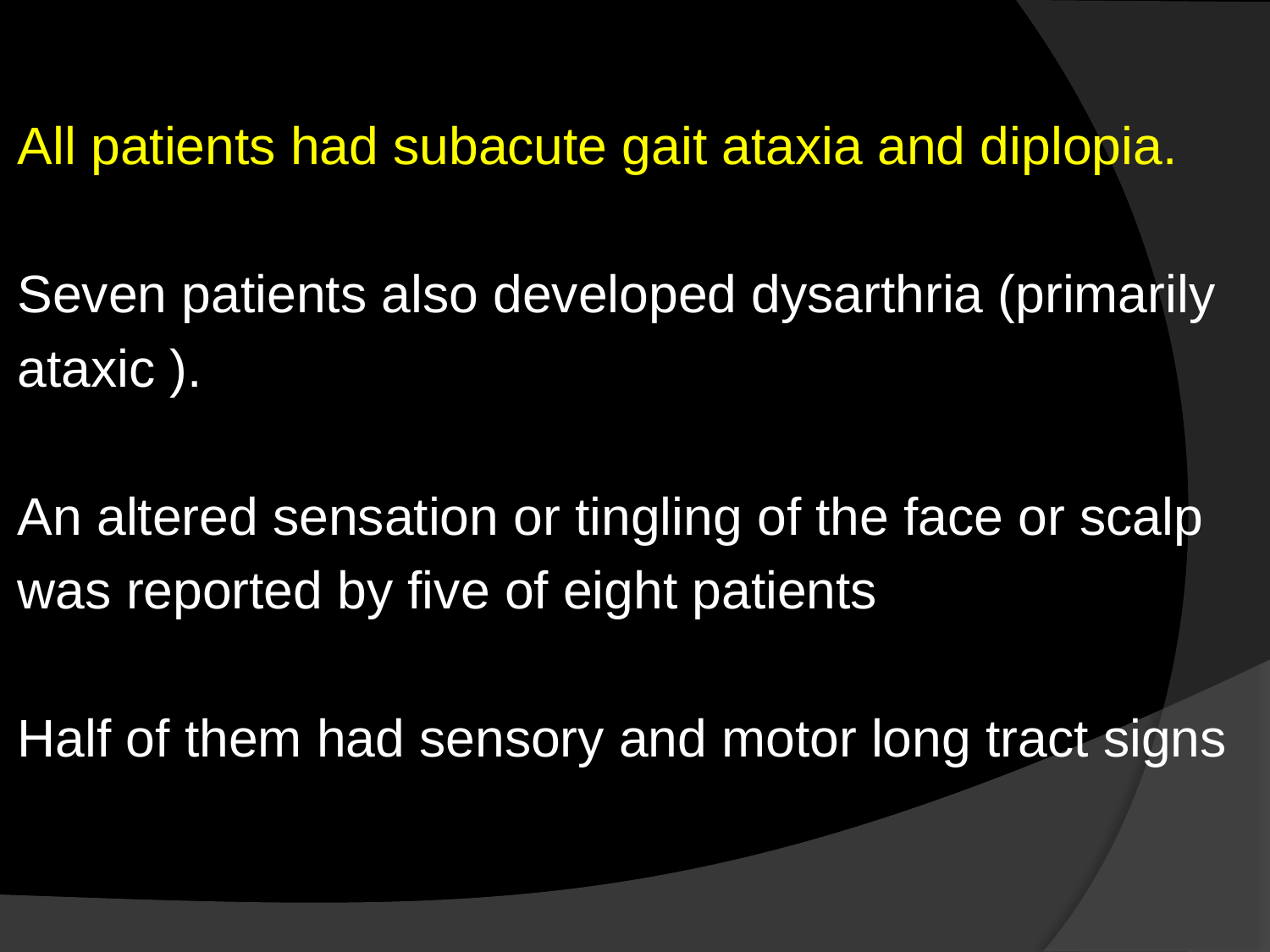

All patients had subacute gait ataxia and diplopia.

Seven patients also developed dysarthria (primarily
ataxic ).

An altered sensation or tingling of the face or scalp
was reported by five of eight patients

Half of them had sensory and motor long tract signs